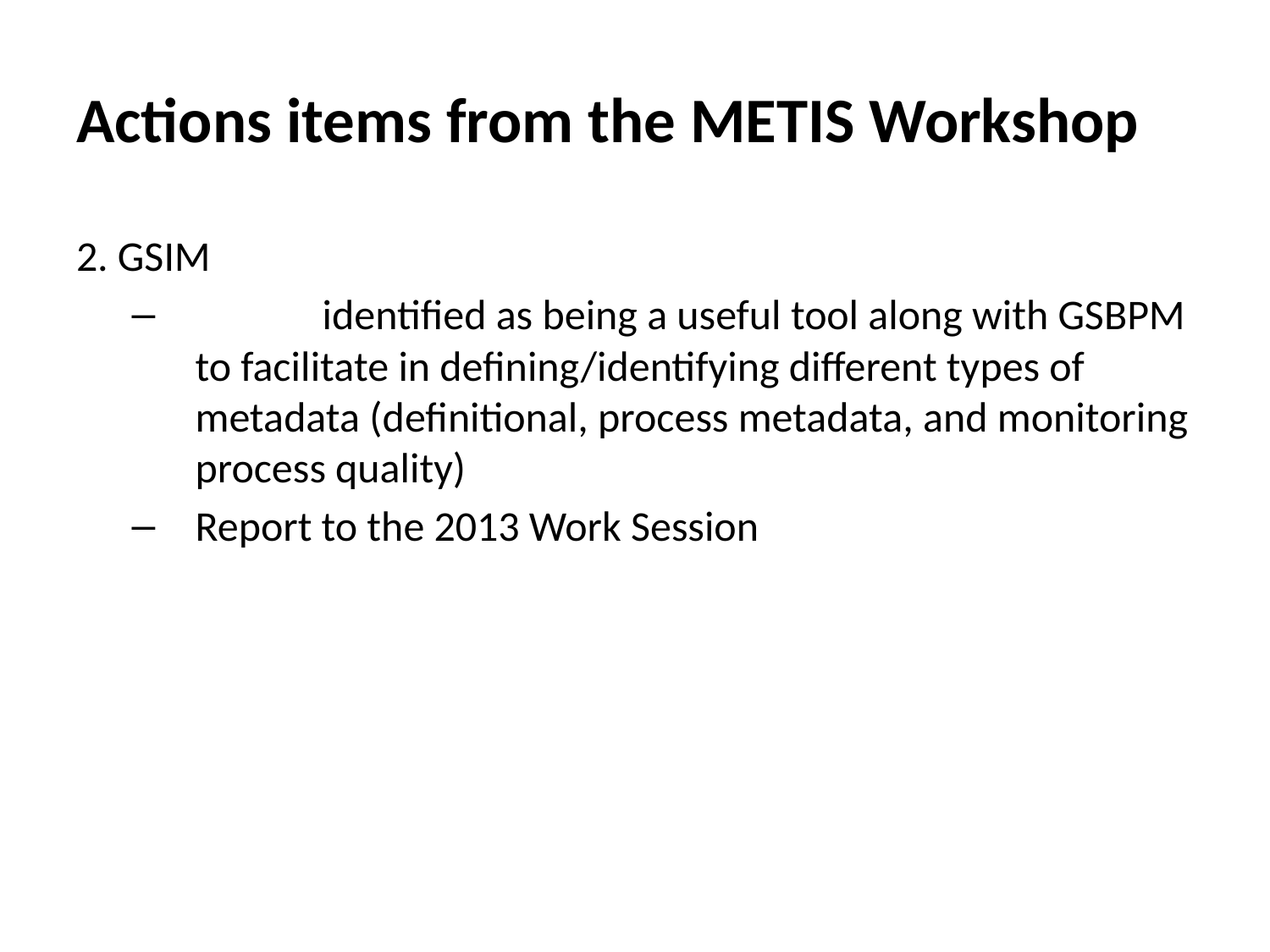

# Actions items from the METIS Workshop
2. GSIM
	identified as being a useful tool along with GSBPM to facilitate in defining/identifying different types of metadata (definitional, process metadata, and monitoring process quality)
Report to the 2013 Work Session